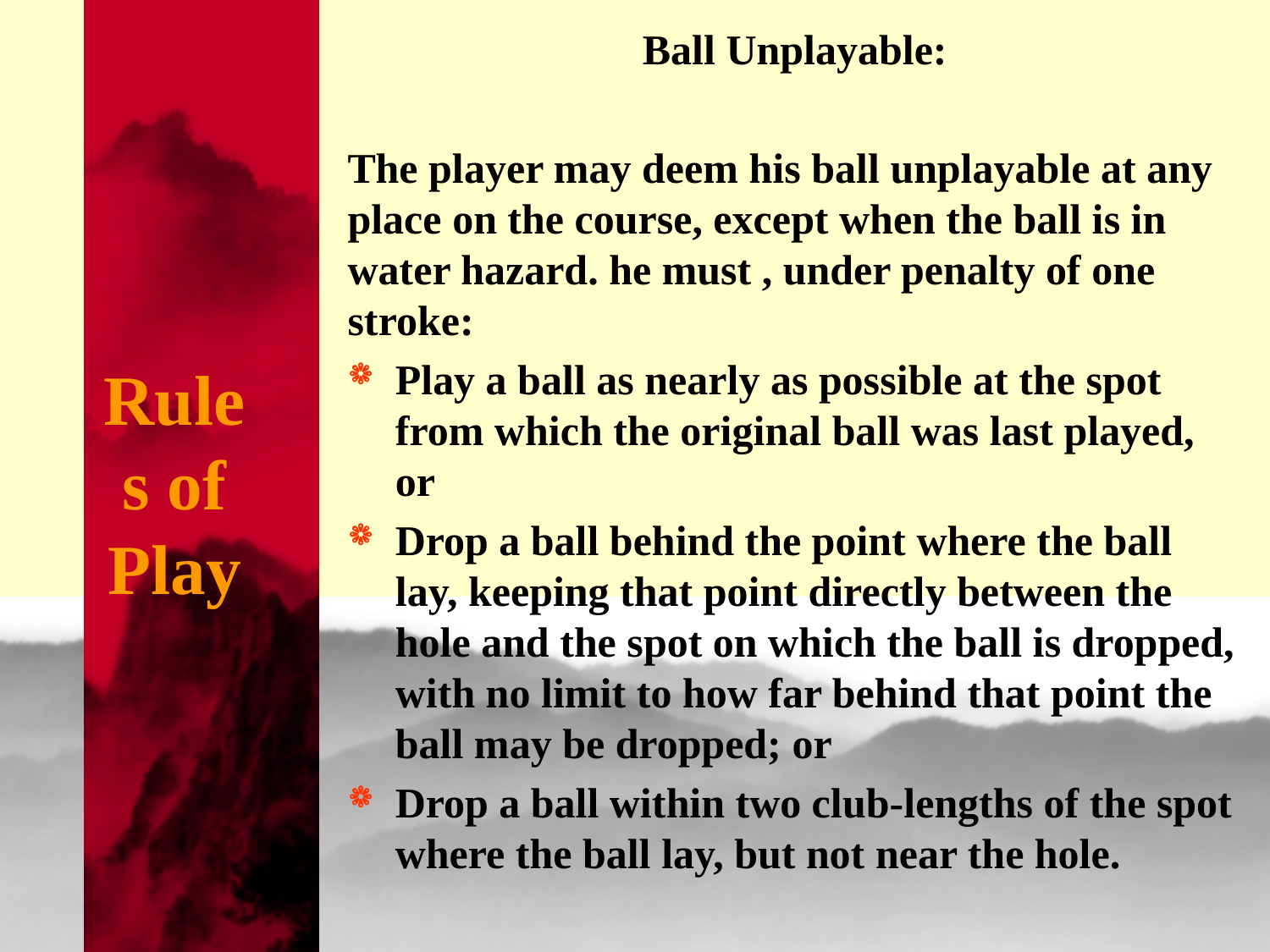

Ball Unplayable:

The player may deem his ball unplayable at any place on the course, except when the ball is in water hazard. he must , under penalty of one stroke:
Play a ball as nearly as possible at the spot from which the original ball was last played, or
Drop a ball behind the point where the ball lay, keeping that point directly between the hole and the spot on which the ball is dropped, with no limit to how far behind that point the ball may be dropped; or
Drop a ball within two club-lengths of the spot where the ball lay, but not near the hole.
# Rules of Play